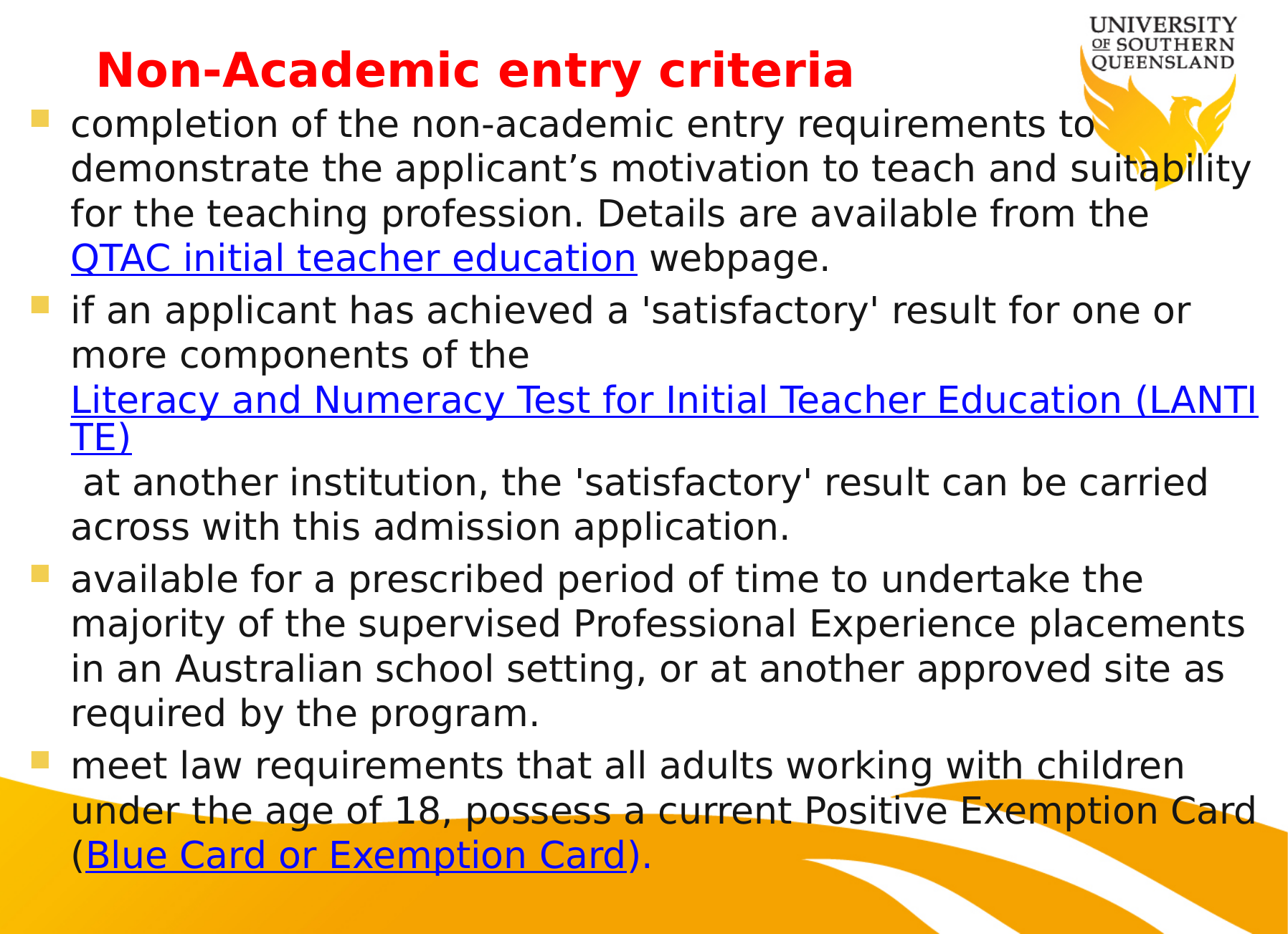

# Non-Academic entry criteria
completion of the non-academic entry requirements to demonstrate the applicant’s motivation to teach and suitability for the teaching profession. Details are available from the QTAC initial teacher education webpage.
if an applicant has achieved a 'satisfactory' result for one or more components of the Literacy and Numeracy Test for Initial Teacher Education (LANTITE) at another institution, the 'satisfactory' result can be carried across with this admission application.
available for a prescribed period of time to undertake the majority of the supervised Professional Experience placements in an Australian school setting, or at another approved site as required by the program.
meet law requirements that all adults working with children under the age of 18, possess a current Positive Exemption Card (Blue Card or Exemption Card).